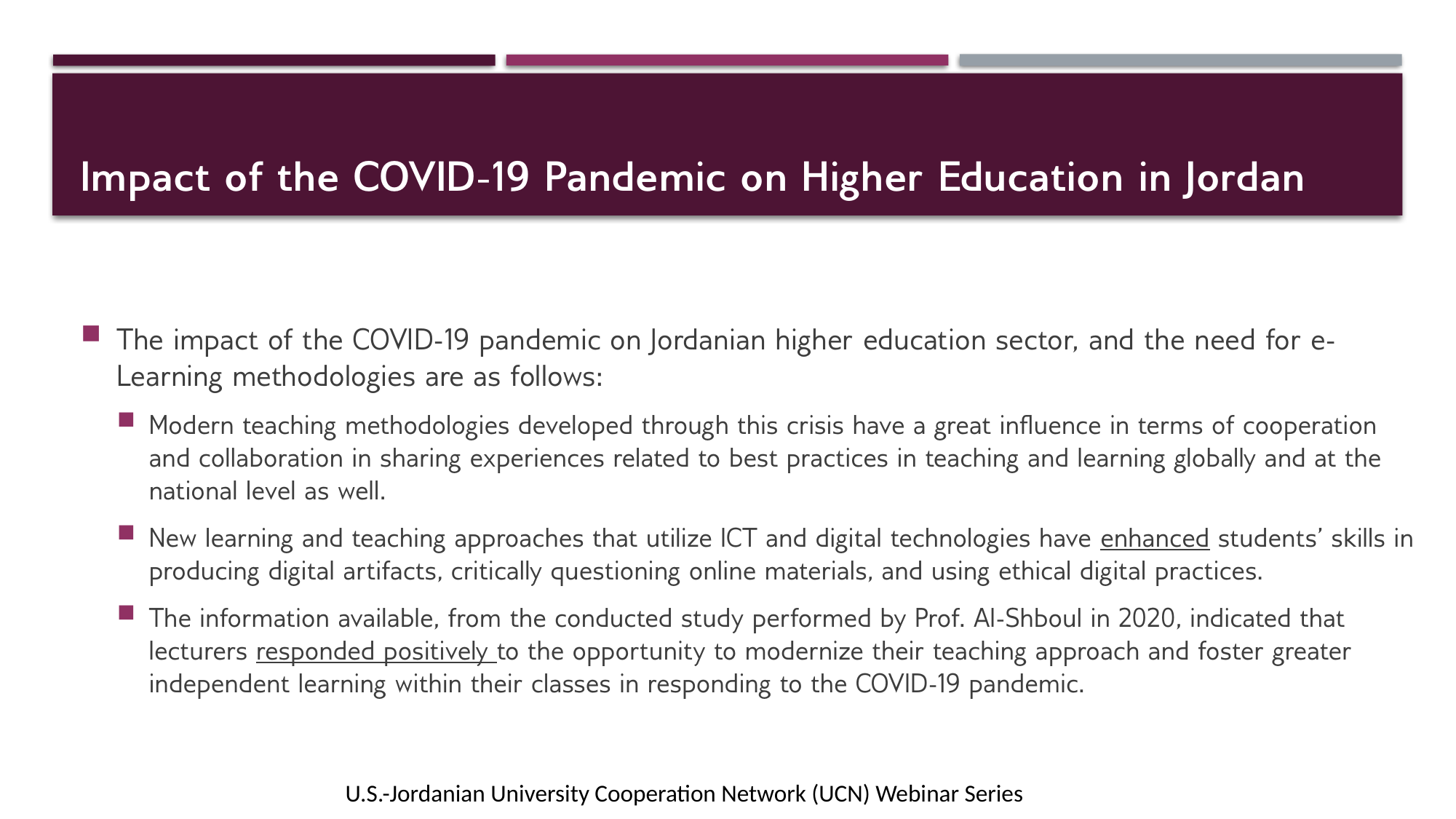

# Impact of the COVID-19 Pandemic on Higher Education in Jordan
The impact of the COVID-19 pandemic on Jordanian higher education sector, and the need for e-Learning methodologies are as follows:
Modern teaching methodologies developed through this crisis have a great influence in terms of cooperation and collaboration in sharing experiences related to best practices in teaching and learning globally and at the national level as well.
New learning and teaching approaches that utilize ICT and digital technologies have enhanced students’ skills in producing digital artifacts, critically questioning online materials, and using ethical digital practices.
The information available, from the conducted study performed by Prof. Al-Shboul in 2020, indicated that lecturers responded positively to the opportunity to modernize their teaching approach and foster greater independent learning within their classes in responding to the COVID-19 pandemic.